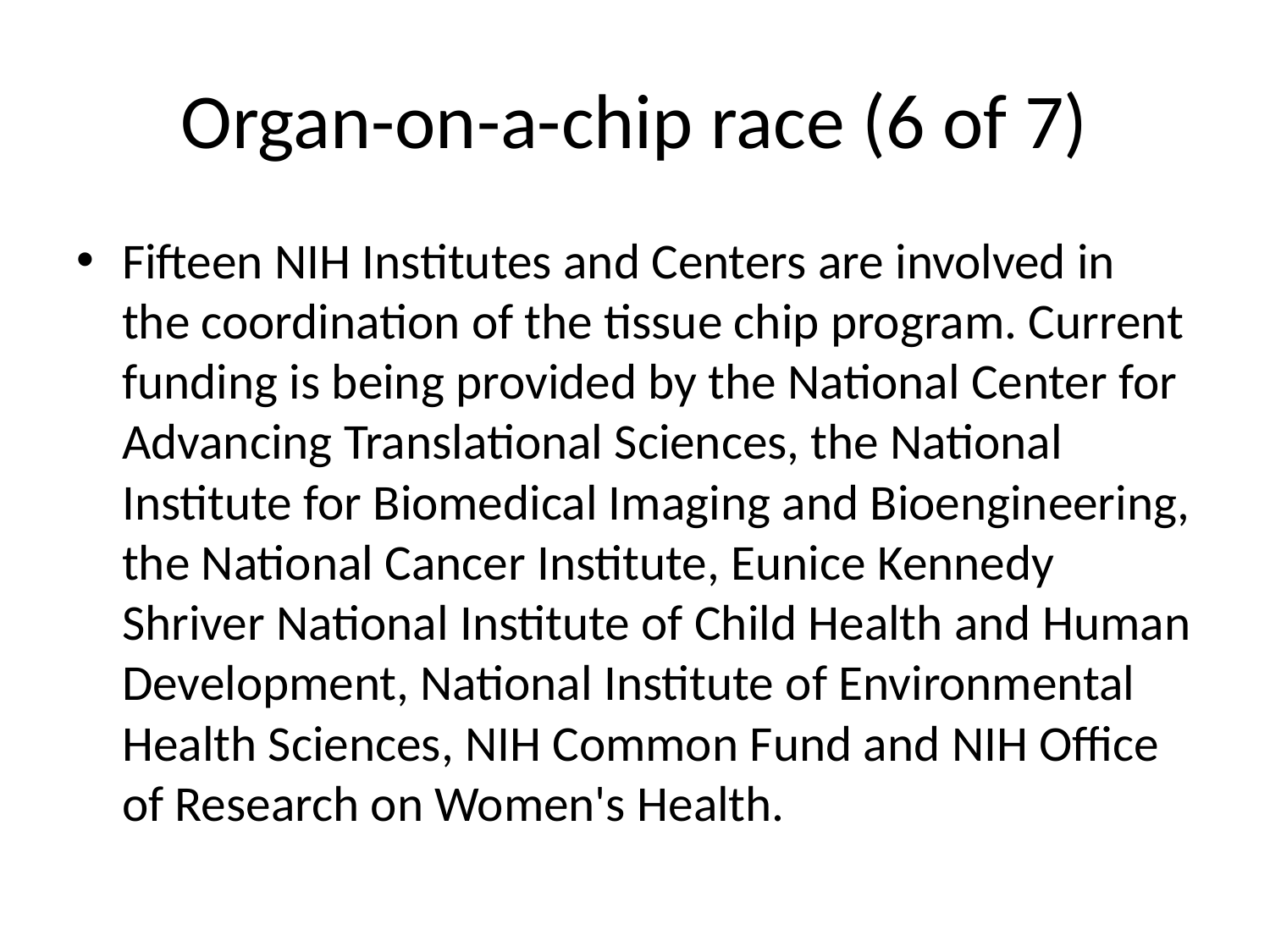

# Organ-on-a-chip race (6 of 7)
Fifteen NIH Institutes and Centers are involved in the coordination of the tissue chip program. Current funding is being provided by the National Center for Advancing Translational Sciences, the National Institute for Biomedical Imaging and Bioengineering, the National Cancer Institute, Eunice Kennedy Shriver National Institute of Child Health and Human Development, National Institute of Environmental Health Sciences, NIH Common Fund and NIH Office of Research on Women's Health.